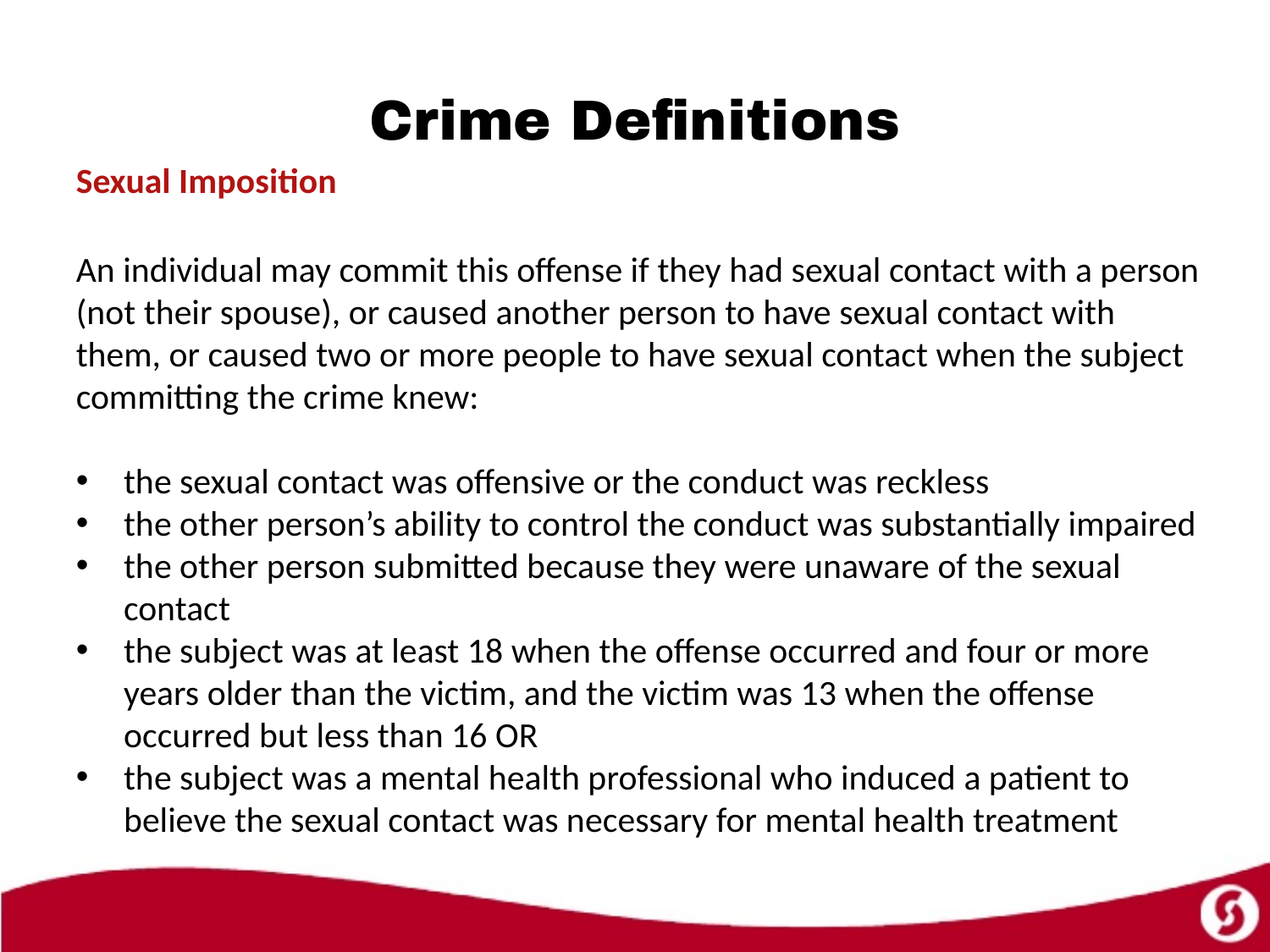

# Crime Definitions
Sexual Imposition

An individual may commit this offense if they had sexual contact with a person (not their spouse), or caused another person to have sexual contact with them, or caused two or more people to have sexual contact when the subject committing the crime knew:

the sexual contact was offensive or the conduct was reckless
the other person’s ability to control the conduct was substantially impaired
the other person submitted because they were unaware of the sexual contact
the subject was at least 18 when the offense occurred and four or more years older than the victim, and the victim was 13 when the offense occurred but less than 16 OR
the subject was a mental health professional who induced a patient to believe the sexual contact was necessary for mental health treatment